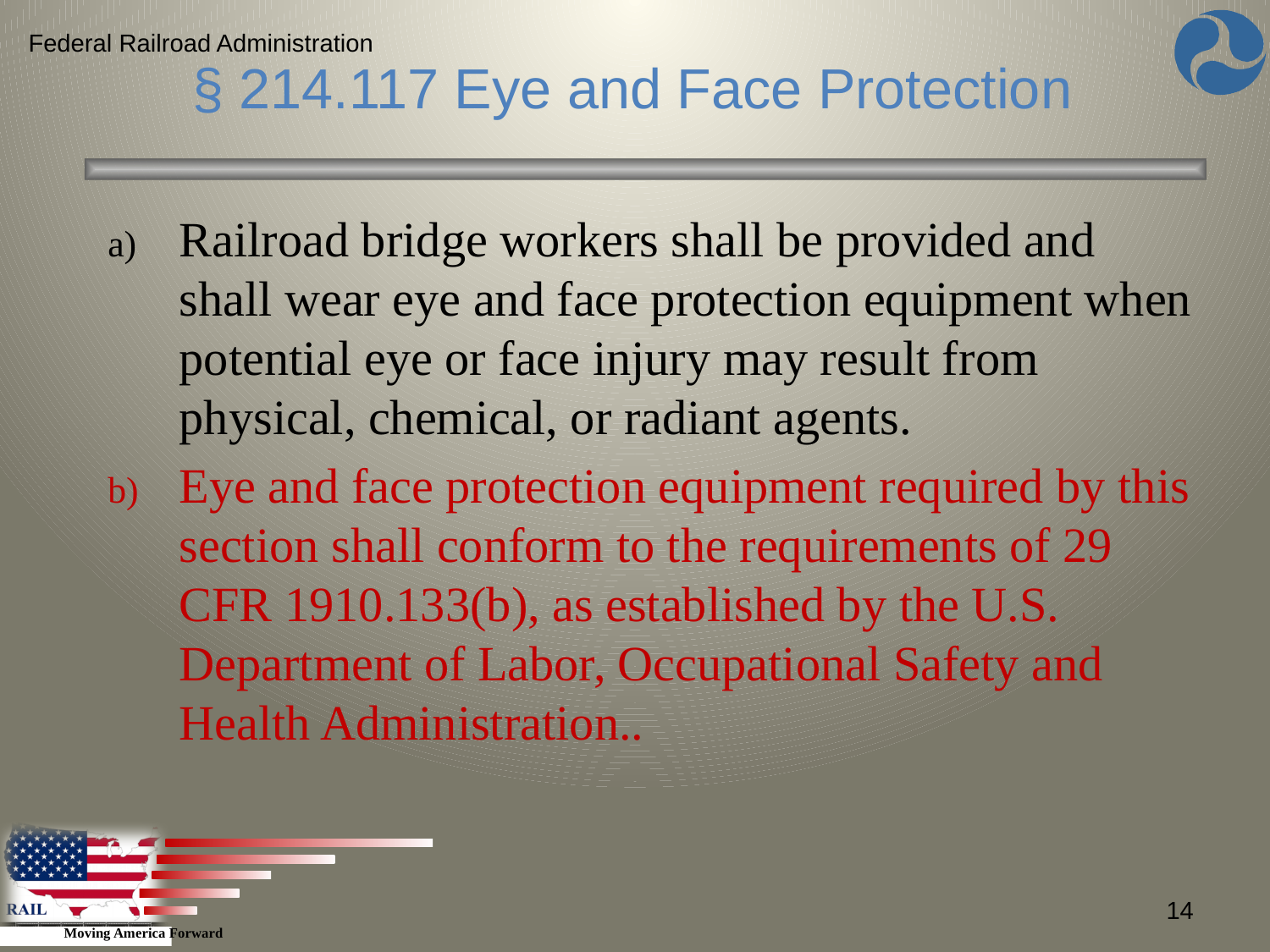

Federal Railroad Administration
§ 214.117 Eye and Face Protection

Railroad bridge workers shall be provided and shall wear eye and face protection equipment when potential eye or face injury may result from physical, chemical, or radiant agents.
Eye and face protection equipment required by this section shall conform to the requirements of 29 CFR 1910.133(b), as established by the U.S. Department of Labor, Occupational Safety and Health Administration..

14